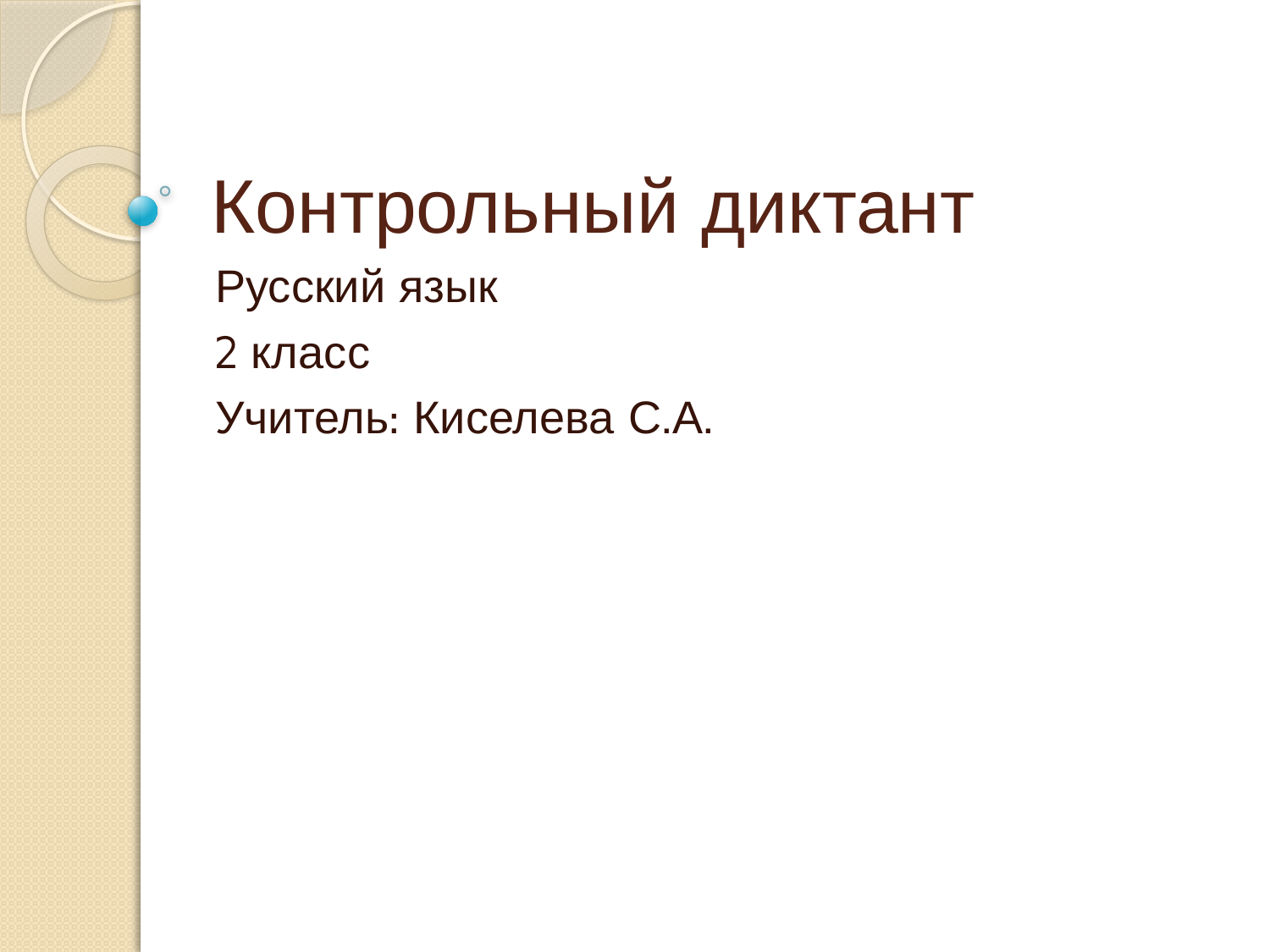

# Контрольный диктант
Русский язык
2 класс
Учитель: Киселева С.А.